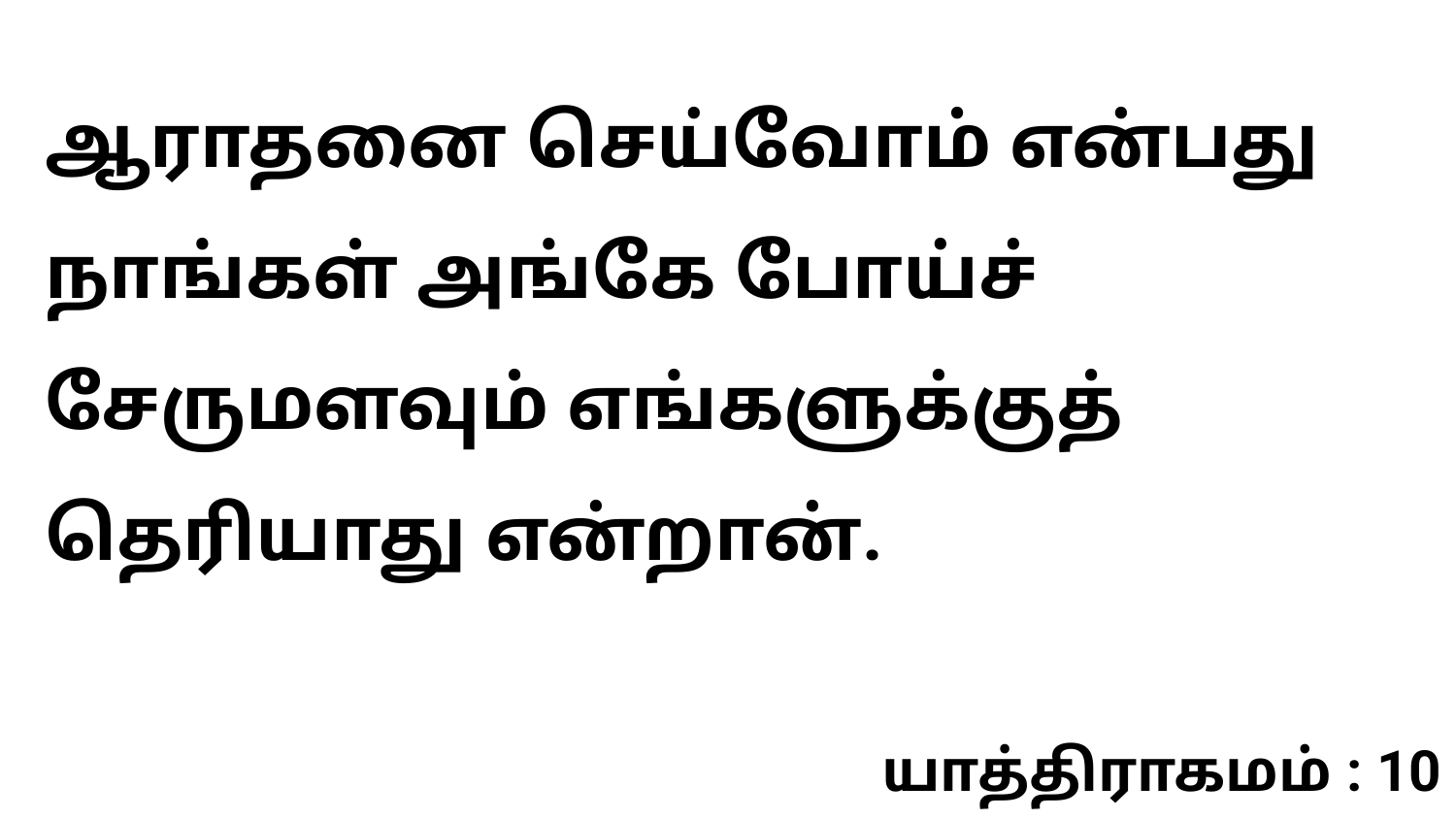

ஆராதனை செய்வோம் என்பது நாங்கள் அங்கே போய்ச் சேருமளவும் எங்களுக்குத் தெரியாது என்றான்.
யாத்திராகமம் : 10